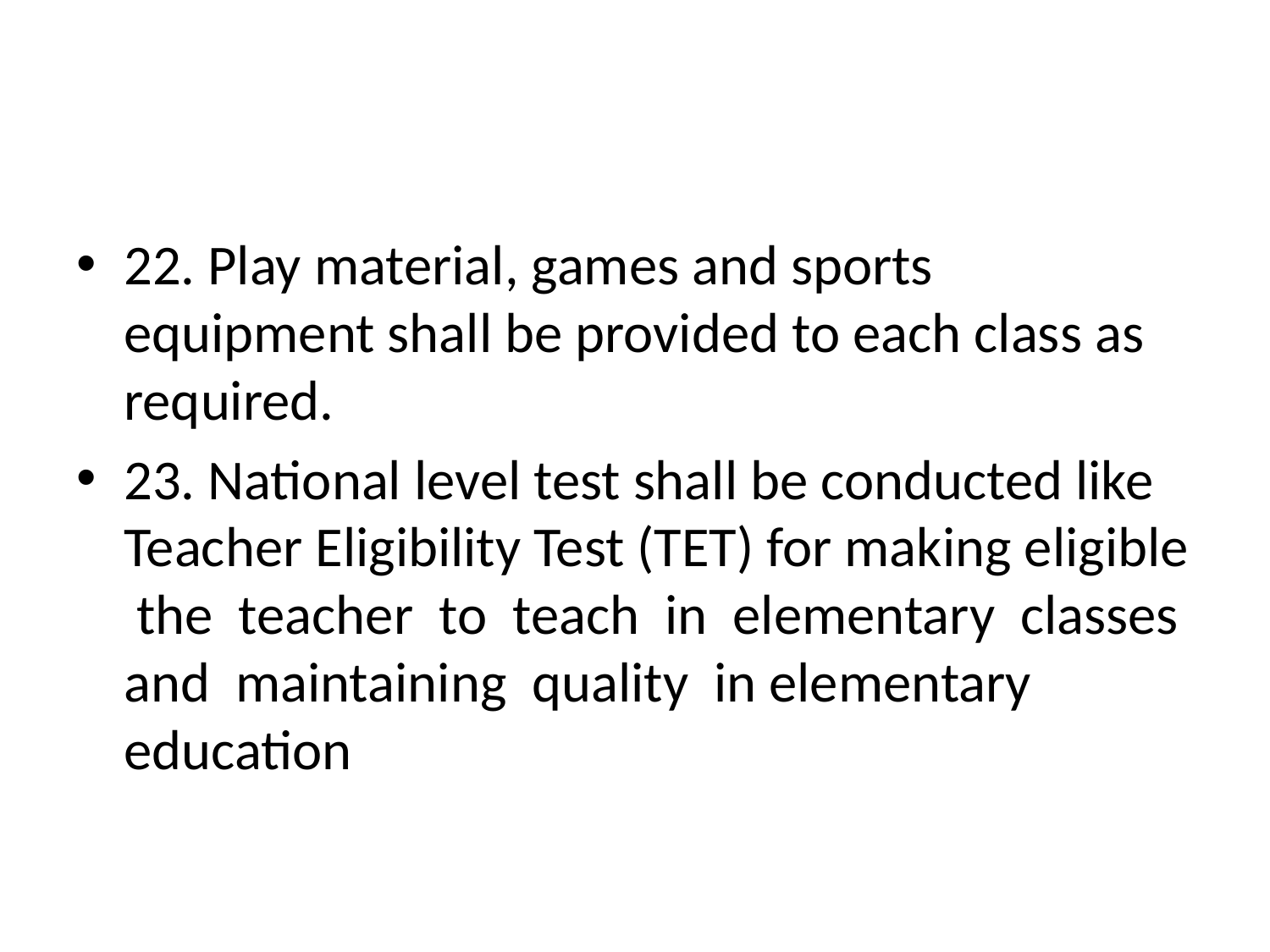

22. Play material, games and sports equipment shall be provided to each class as required.
23. National level test shall be conducted like Teacher Eligibility Test (TET) for making eligible  the  teacher  to  teach  in  elementary  classes  and  maintaining  quality  in elementary education